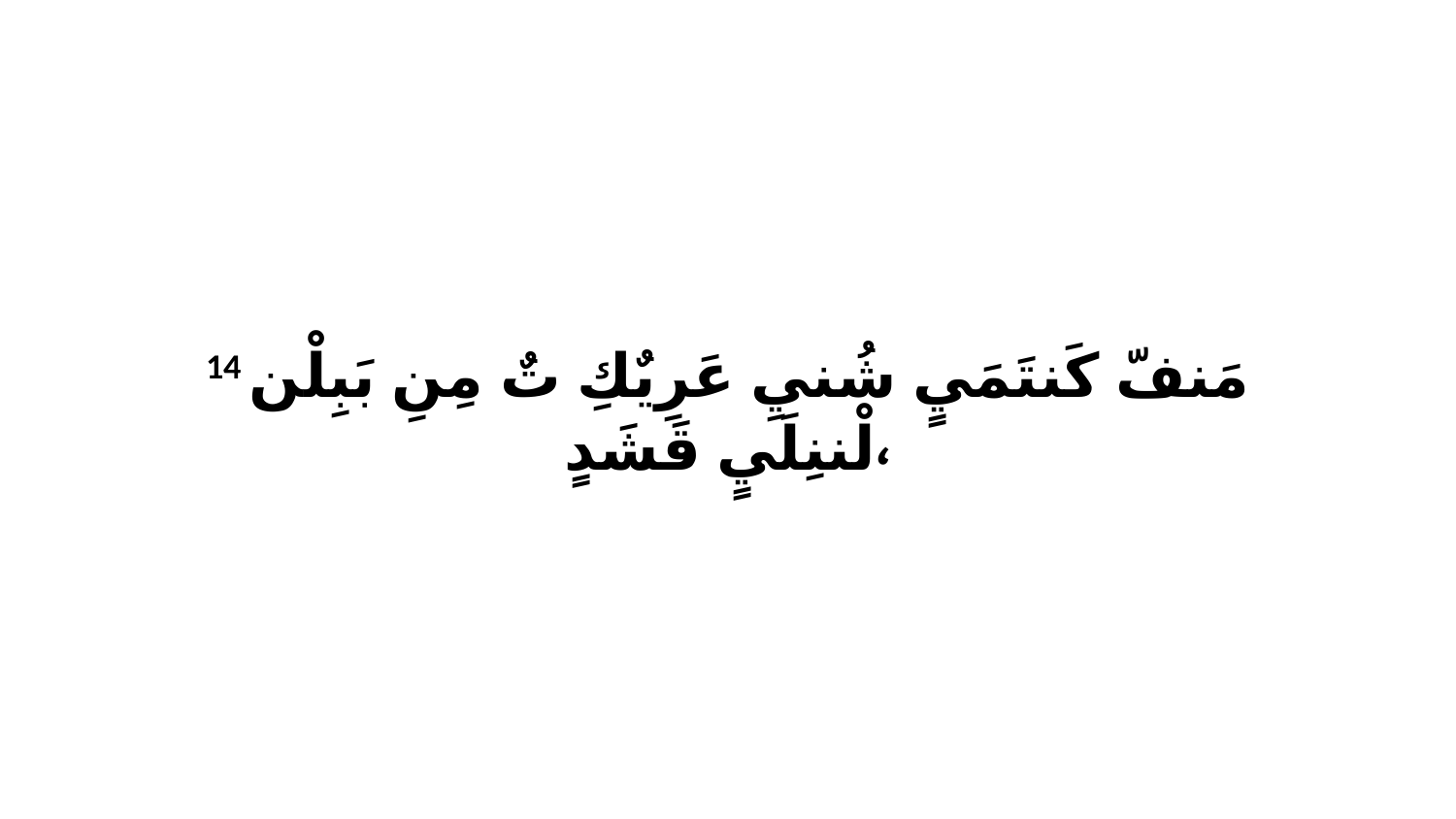

14 مَنفّ كَنتَمَيٍ شُنيِ عَرِيٌكِ تٌ مِنِ بَبِلْن لْننِلَيٍ قَشَدٍ،